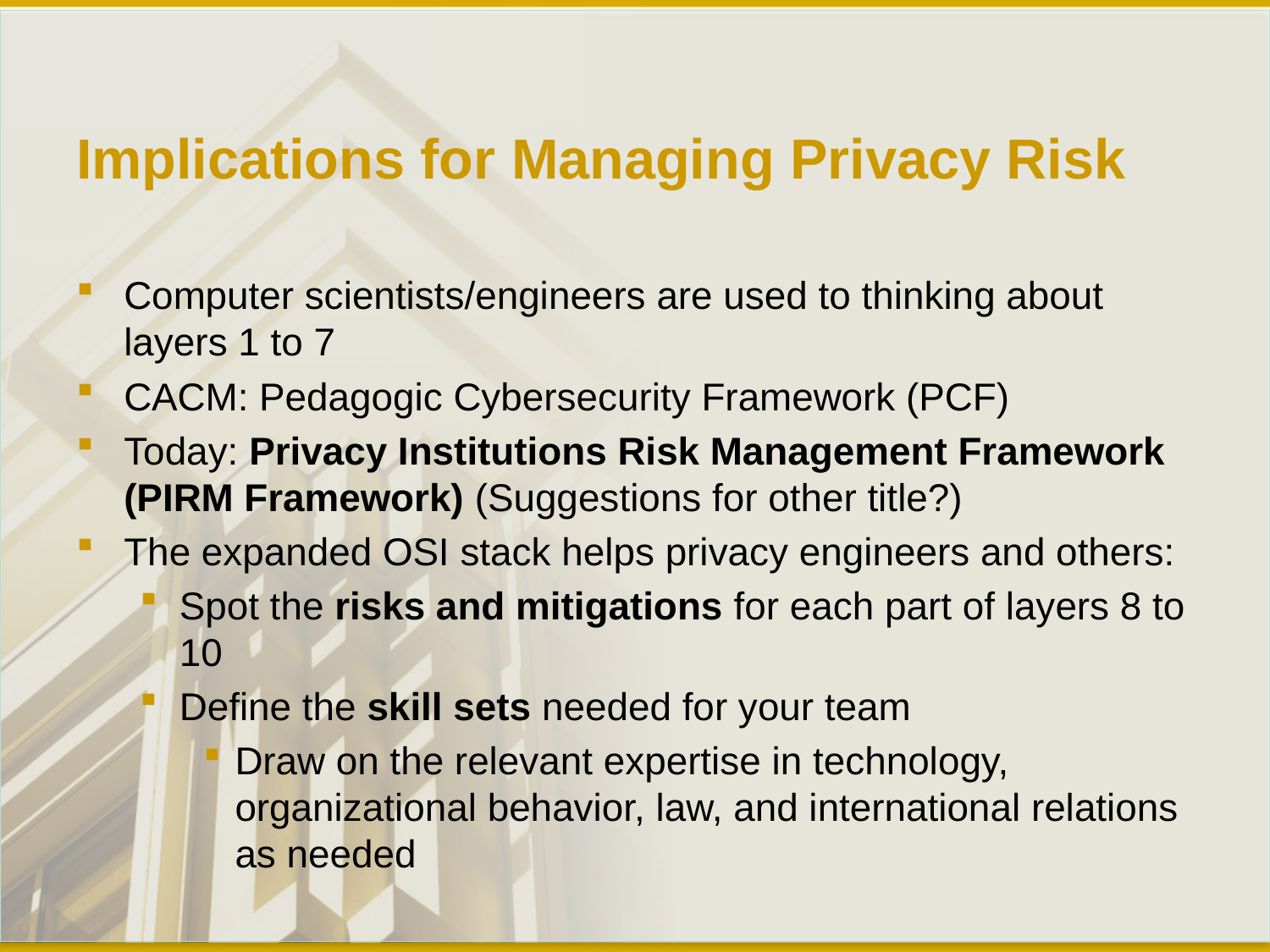

# Implications for Managing Privacy Risk
Computer scientists/engineers are used to thinking about layers 1 to 7
CACM: Pedagogic Cybersecurity Framework (PCF)
Today: Privacy Institutions Risk Management Framework (PIRM Framework) (Suggestions for other title?)
The expanded OSI stack helps privacy engineers and others:
Spot the risks and mitigations for each part of layers 8 to 10
Define the skill sets needed for your team
Draw on the relevant expertise in technology, organizational behavior, law, and international relations as needed